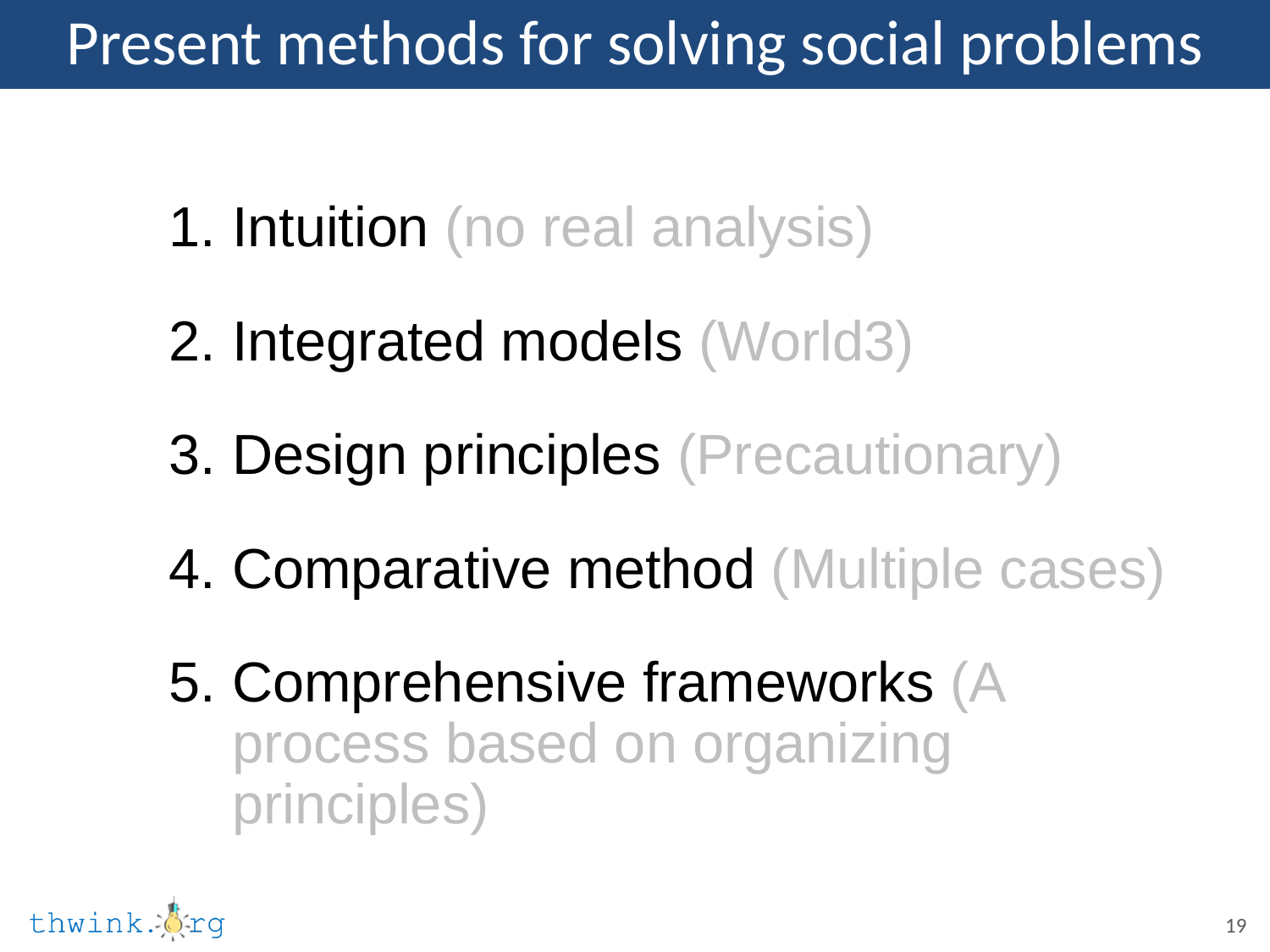

# Present methods for solving social problems
Intuition (no real analysis)
Integrated models (World3)
Design principles (Precautionary)
Comparative method (Multiple cases)
Comprehensive frameworks (A process based on organizing principles)